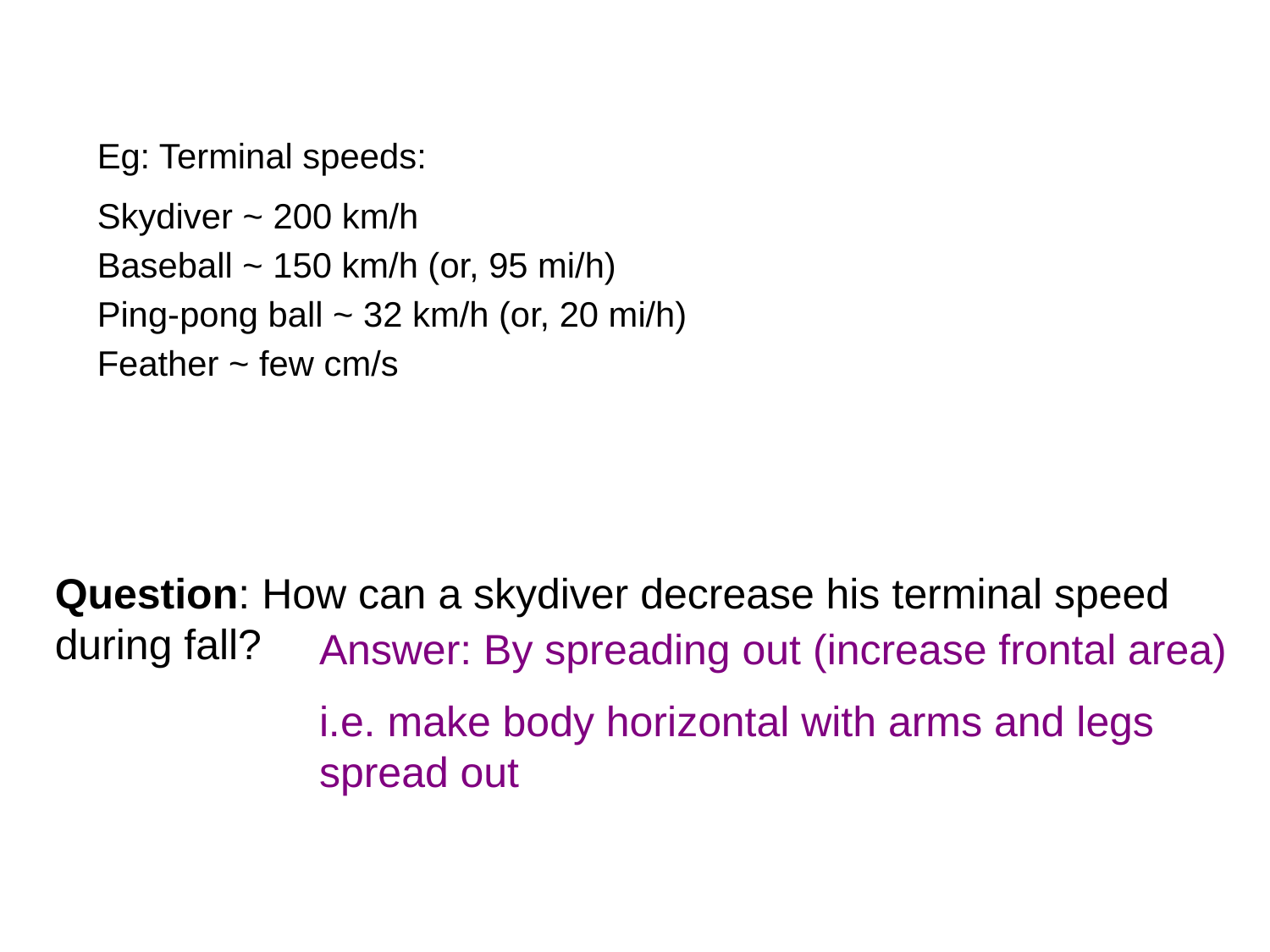

Eg: Terminal speeds:
Skydiver ~ 200 km/h
Baseball ~ 150 km/h (or, 95 mi/h)
Ping-pong ball ~ 32 km/h (or, 20 mi/h)
Feather ~ few cm/s
Question: How can a skydiver decrease his terminal speed during fall?
Answer: By spreading out (increase frontal area)
i.e. make body horizontal with arms and legs spread out